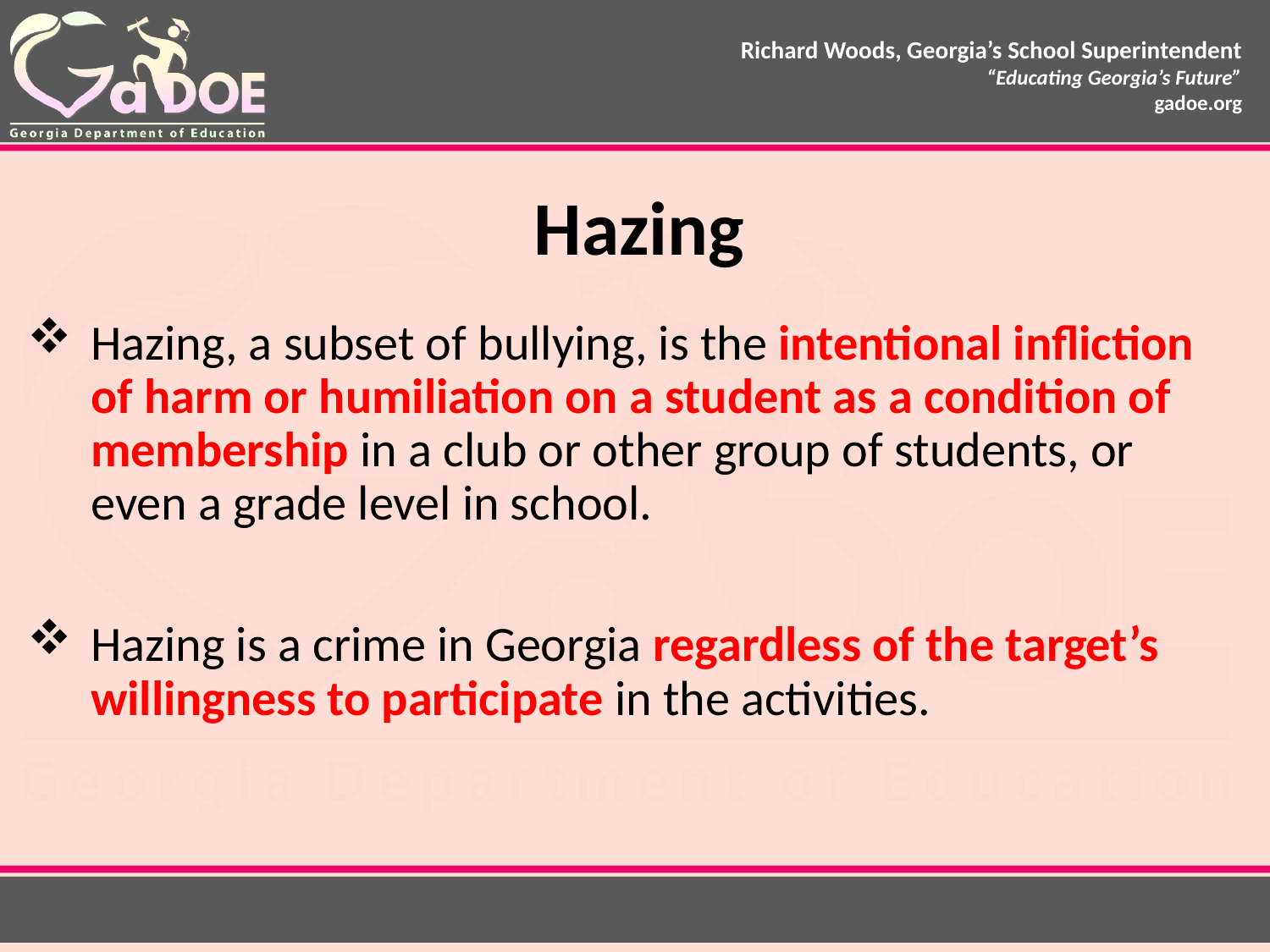

# Hazing
Hazing, a subset of bullying, is the intentional infliction of harm or humiliation on a student as a condition of membership in a club or other group of students, or even a grade level in school.

Hazing is a crime in Georgia regardless of the target’s willingness to participate in the activities.